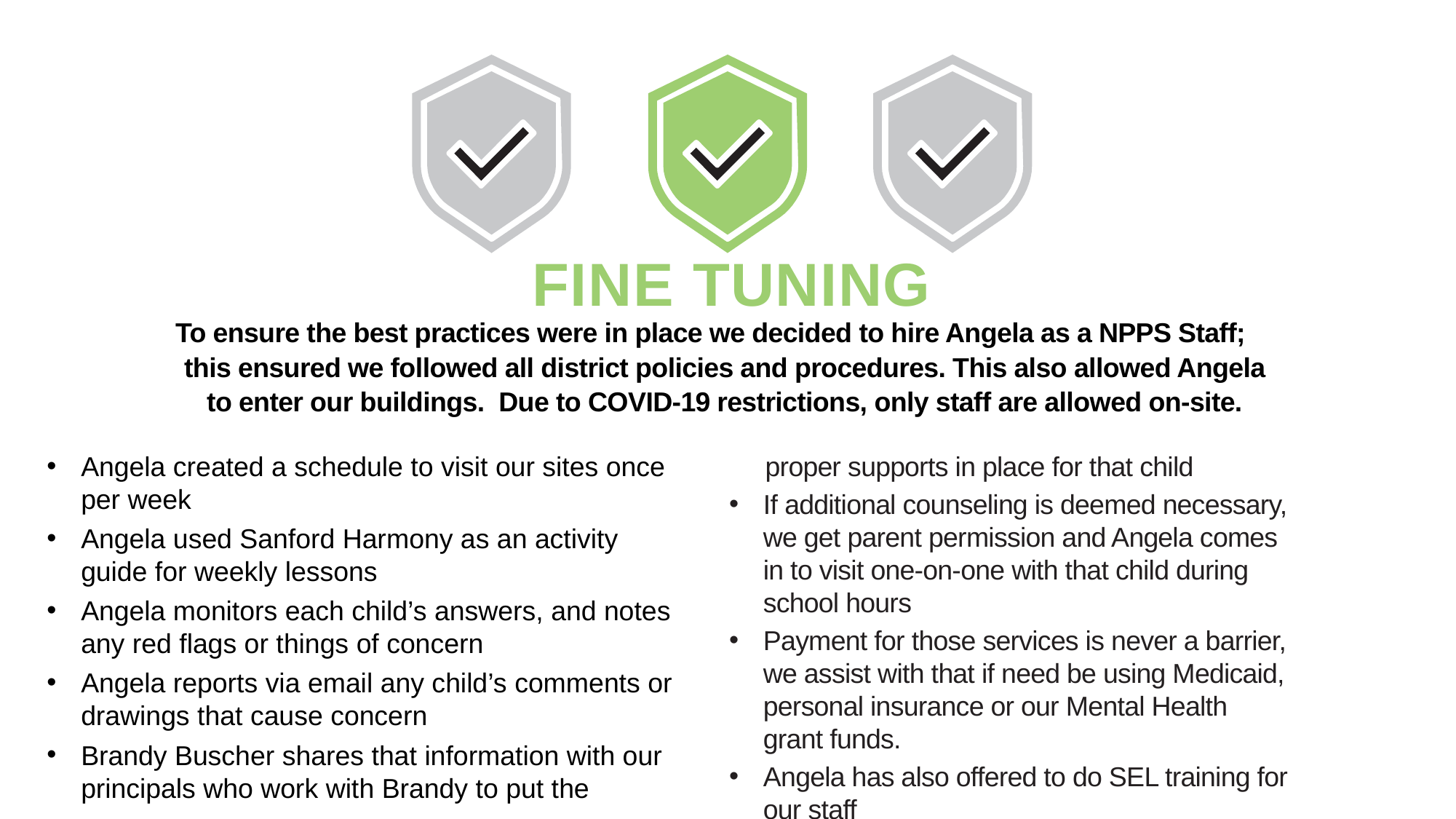

# FINE TUNING
To ensure the best practices were in place we decided to hire Angela as a NPPS Staff; this ensured we followed all district policies and procedures. This also allowed Angela to enter our buildings.  Due to COVID-19 restrictions, only staff are allowed on-site.
Angela created a schedule to visit our sites once per week
Angela used Sanford Harmony as an activity guide for weekly lessons
Angela monitors each child’s answers, and notes any red flags or things of concern
Angela reports via email any child’s comments or drawings that cause concern
Brandy Buscher shares that information with our principals who work with Brandy to put the
     proper supports in place for that child
If additional counseling is deemed necessary, we get parent permission and Angela comes in to visit one-on-one with that child during school hours
Payment for those services is never a barrier, we assist with that if need be using Medicaid, personal insurance or our Mental Health grant funds.
Angela has also offered to do SEL training for our staff